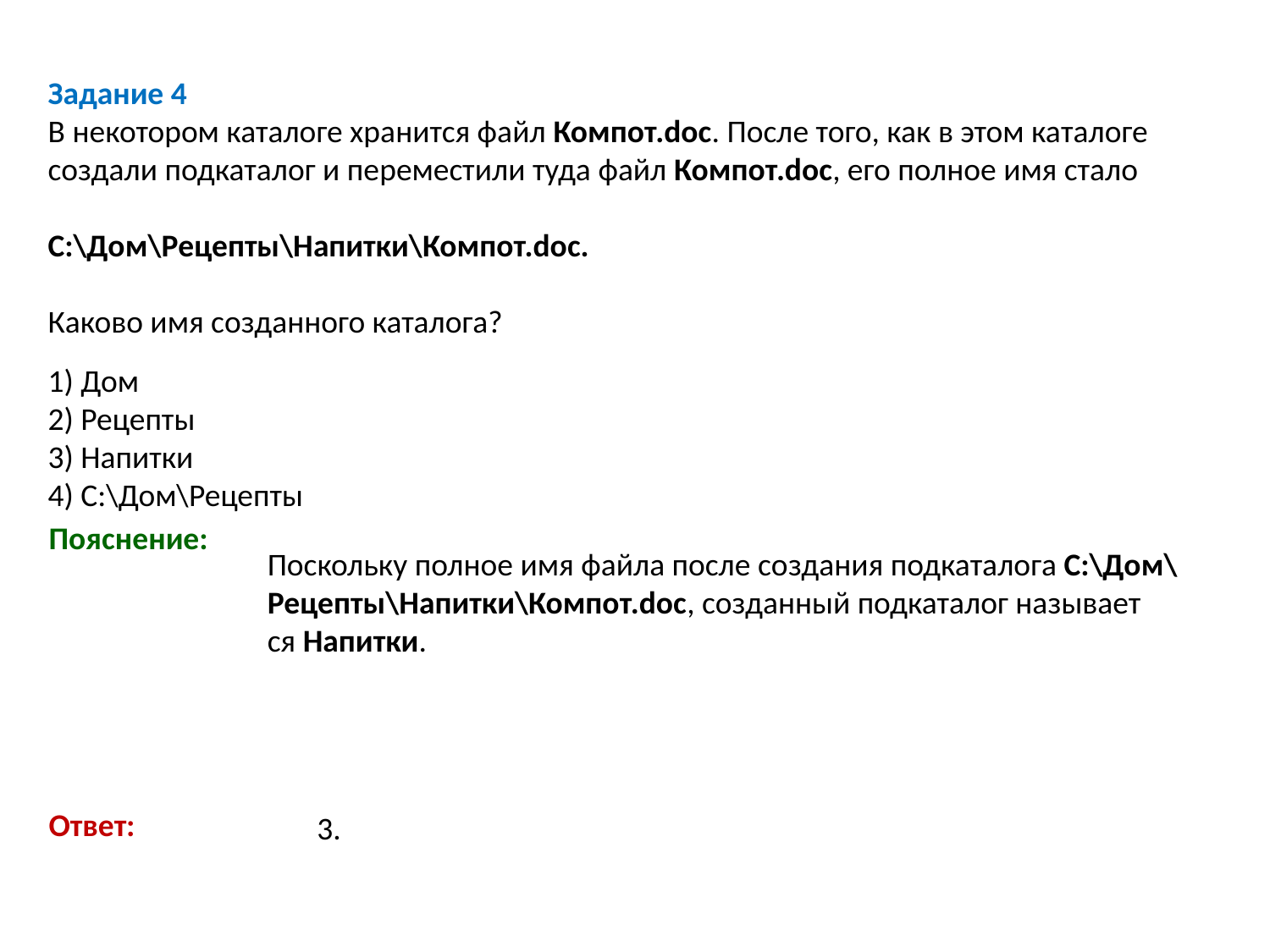

Задание 4
В не­ко­то­ром ка­та­ло­ге хра­нит­ся файл Компот.doc. После того, как в этом ка­та­ло­ге со­зда­ли под­ка­та­лог и пе­ре­ме­сти­ли туда файл Компот.doc, его пол­ное имя стало

С:\Дом\Рецепты\Напитки\Компот.doc.

Ка­ко­во имя со­здан­но­го каталога?

1) Дом
2) Рецепты
3) Напитки
4) С:\Дом\Рецепты
Пояснение:
Поскольку пол­ное имя файла после со­зда­ния под­ка­та­ло­га С:\Дом\Рецепты\Напитки\Компот.doc, со­здан­ный под­ка­та­лог на­зы­ва­ет­ся Напитки.
Ответ:
3.